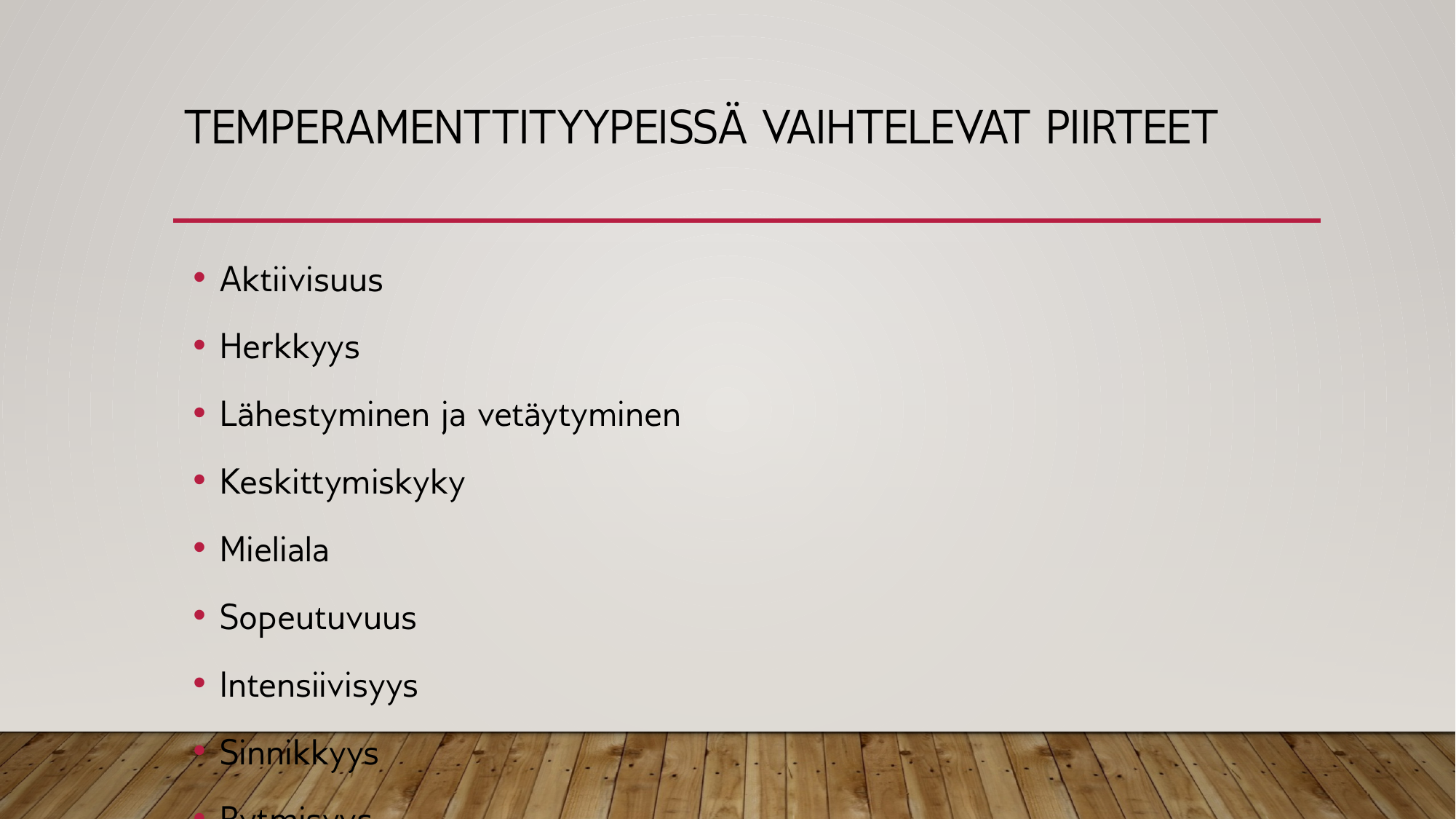

# Temperamenttityypeissä vaihtelevat piirteet
Aktiivisuus
Herkkyys
Lähestyminen ja vetäytyminen
Keskittymiskyky
Mieliala
Sopeutuvuus
Intensiivisyys
Sinnikkyys
Rytmisyys